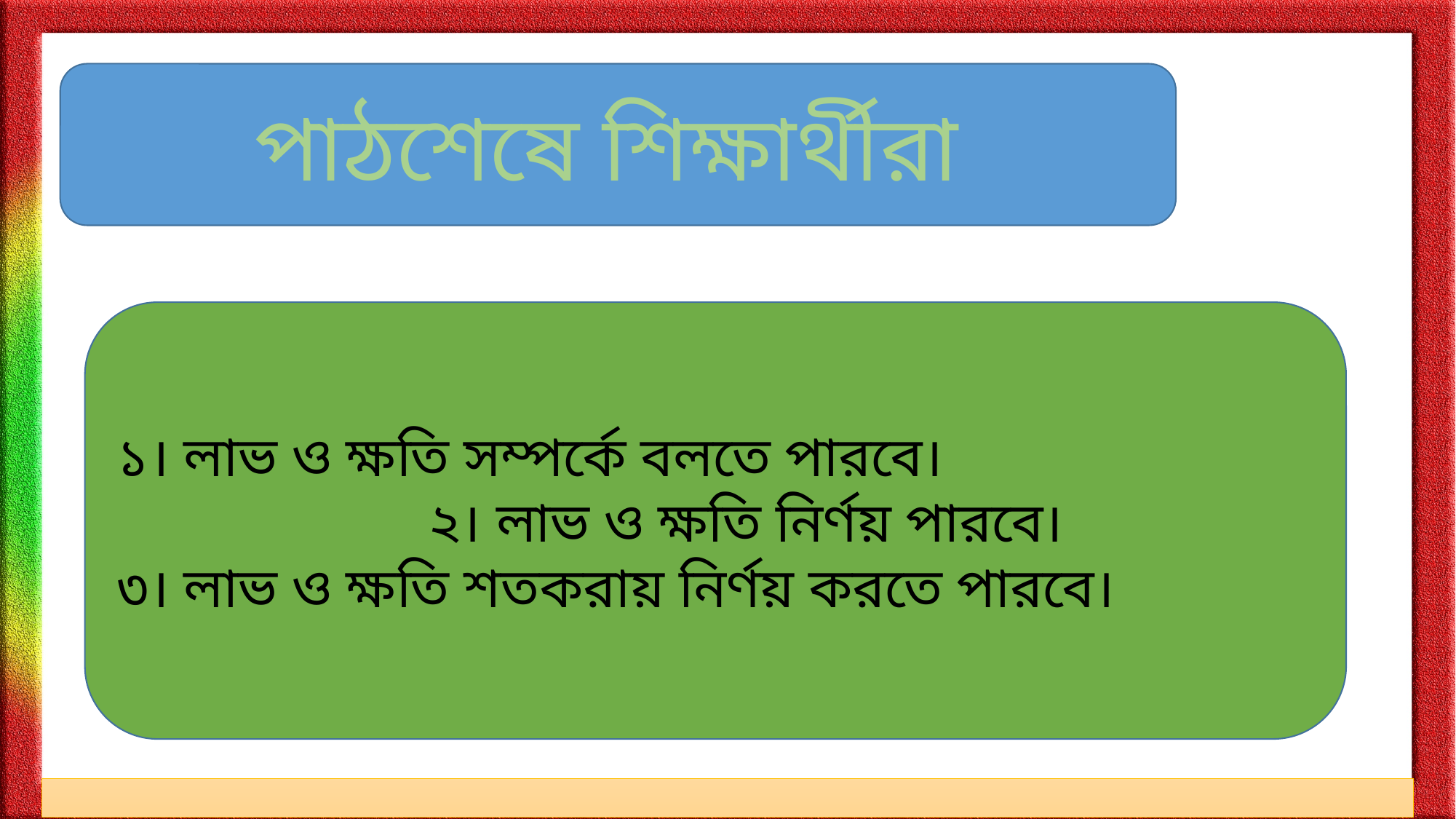

পাঠশেষে শিক্ষার্থীরা
১। লাভ ও ক্ষতি সম্পর্কে বলতে পারবে।                                                 ২। লাভ ও ক্ষতি নির্ণয় পারবে।
৩। লাভ ও ক্ষতি শতকরায় নির্ণয় করতে পারবে।